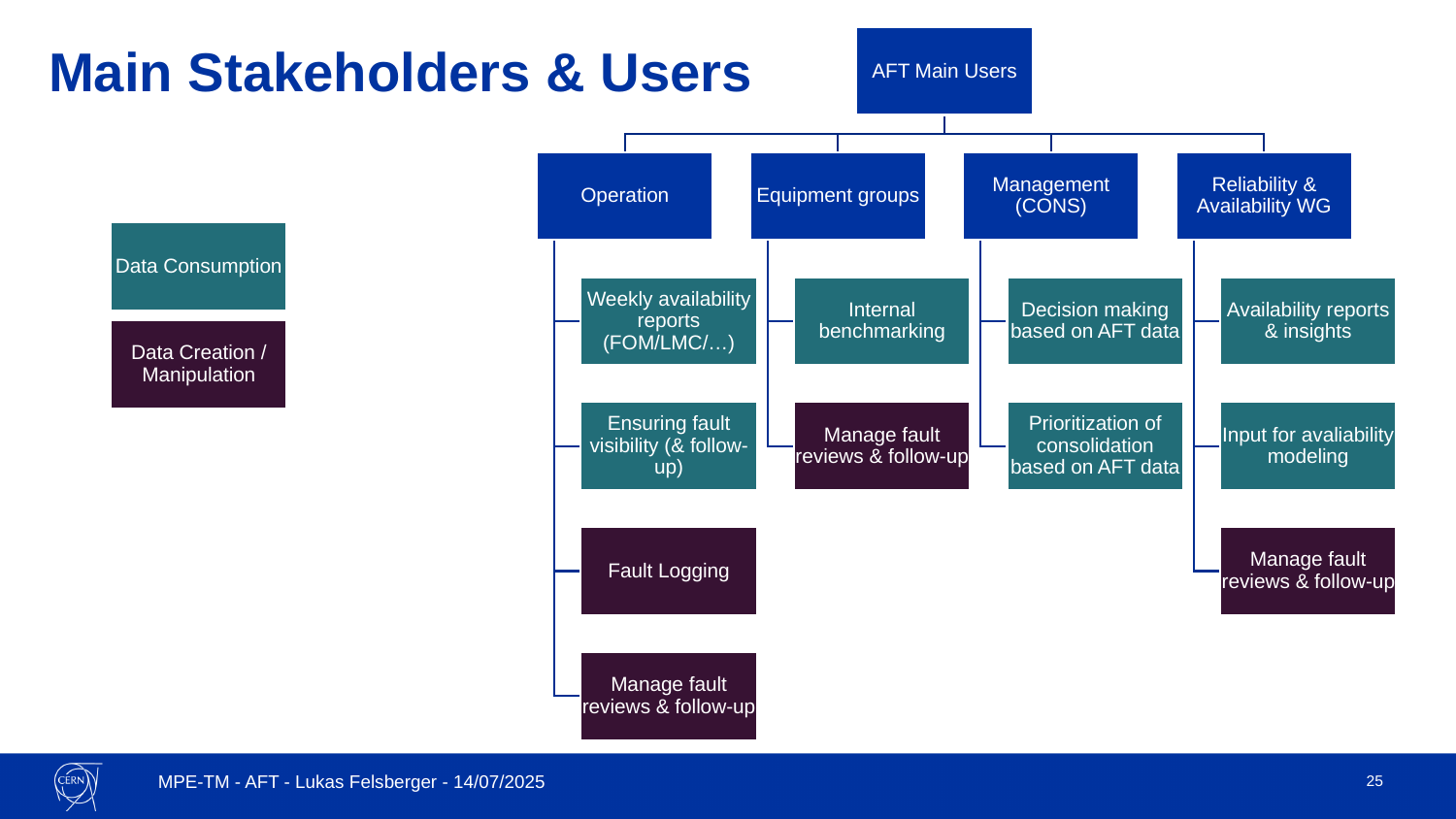

AFT Main Users
Operation
Weekly availability reports (FOM/LMC/…)
Ensuring fault visibility (& follow-up)
Fault Logging
Manage fault reviews & follow-up
Equipment groups
Internal benchmarking
Manage fault reviews & follow-up
Management (CONS)
Decision making based on AFT data
Prioritization of consolidation based on AFT data
Reliability & Availability WG
Availability reports & insights
Input for avaliability modeling
Manage fault reviews & follow-up
# Main Stakeholders & Users

Data Consumption

Data Creation / Manipulation
MPE-TM - AFT - Lukas Felsberger - 14/07/2025
25